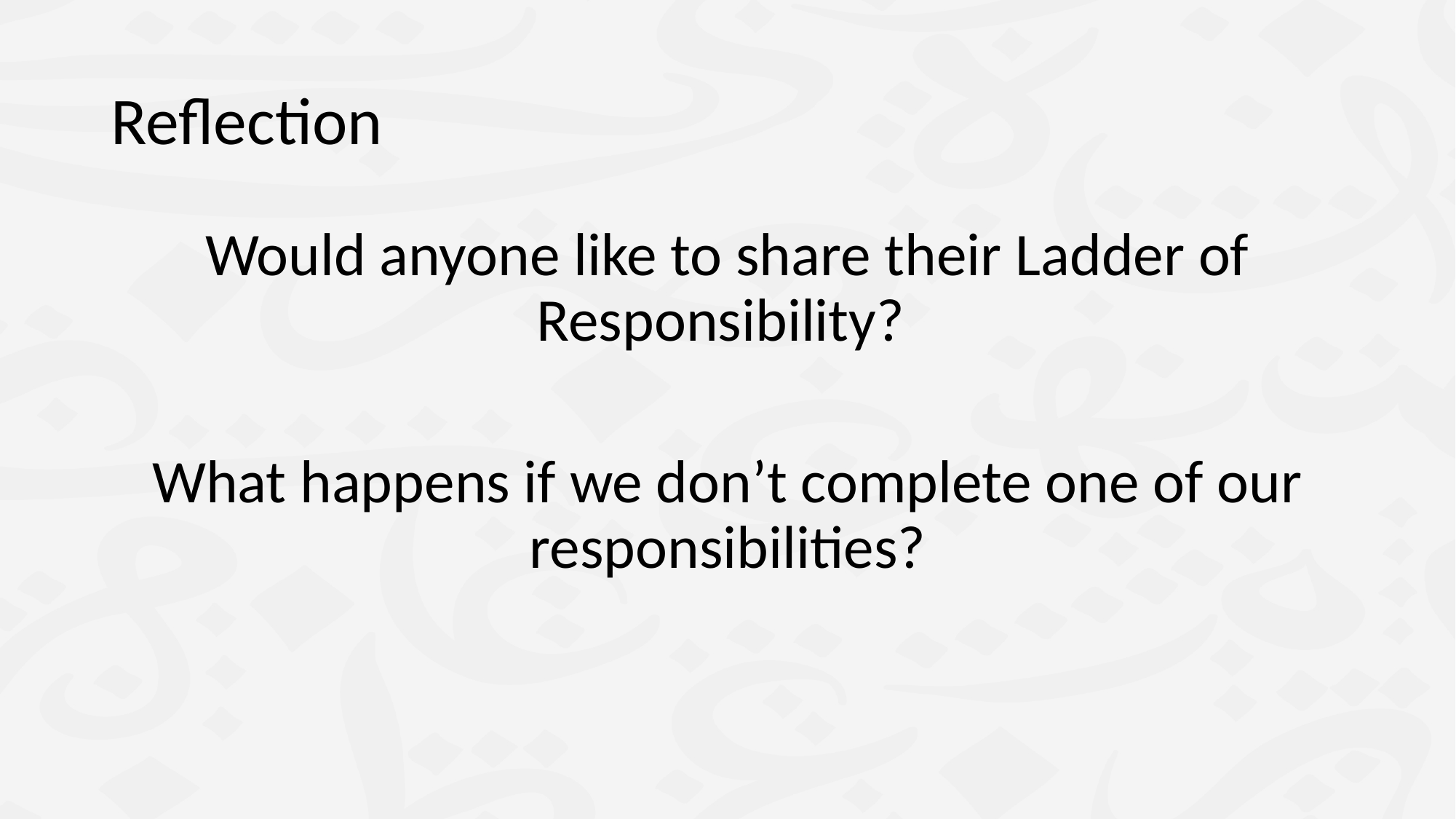

# Reflection
Would anyone like to share their Ladder of Responsibility?

What happens if we don’t complete one of our responsibilities?